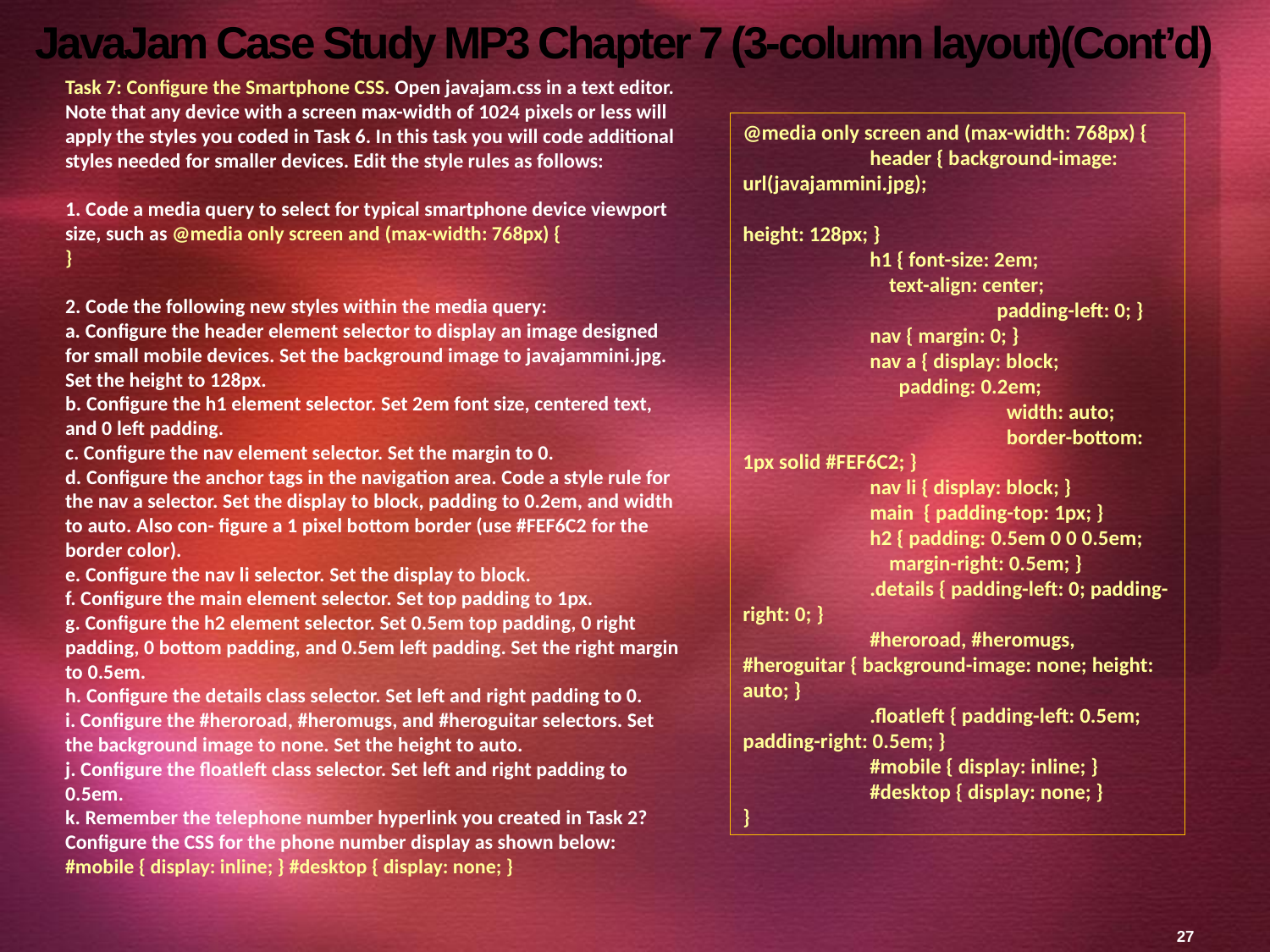

# JavaJam Case Study MP3 Chapter 7 (3-column layout)(Cont’d)
Task 7: Configure the Smartphone CSS. Open javajam.css in a text editor. Note that any device with a screen max-width of 1024 pixels or less will apply the styles you coded in Task 6. In this task you will code additional styles needed for smaller devices. Edit the style rules as follows:

1. Code a media query to select for typical smartphone device viewport size, such as @media only screen and (max-width: 768px) {
}

2. Code the following new styles within the media query:
a. Configure the header element selector to display an image designed for small mobile devices. Set the background image to javajammini.jpg. Set the height to 128px.
b. Configure the h1 element selector. Set 2em font size, centered text, and 0 left padding.
c. Configure the nav element selector. Set the margin to 0.
d. Configure the anchor tags in the navigation area. Code a style rule for the nav a selector. Set the display to block, padding to 0.2em, and width to auto. Also con- figure a 1 pixel bottom border (use #FEF6C2 for the border color).
e. Configure the nav li selector. Set the display to block.
f. Configure the main element selector. Set top padding to 1px.
g. Configure the h2 element selector. Set 0.5em top padding, 0 right padding, 0 bottom padding, and 0.5em left padding. Set the right margin to 0.5em.
h. Configure the details class selector. Set left and right padding to 0.
i. Configure the #heroroad, #heromugs, and #heroguitar selectors. Set the background image to none. Set the height to auto.
j. Configure the floatleft class selector. Set left and right padding to 0.5em.
k. Remember the telephone number hyperlink you created in Task 2?  Configure the CSS for the phone number display as shown below:
#mobile { display: inline; } #desktop { display: none; }
@media only screen and (max-width: 768px) {
	header { background-image: url(javajammini.jpg);
			height: 128px; }
	h1 { font-size: 2em;
	    text-align: center;
		padding-left: 0; }
	nav { margin: 0; }
	nav a { display: block;
	      padding: 0.2em;
		  width: auto;
		  border-bottom: 1px solid #FEF6C2; }
	nav li { display: block; }
	main  { padding-top: 1px; }
	h2 { padding: 0.5em 0 0 0.5em;
	    margin-right: 0.5em; }
	.details { padding-left: 0; padding-right: 0; }
	#heroroad, #heromugs, #heroguitar { background-image: none; height: auto; }
	.floatleft { padding-left: 0.5em; padding-right: 0.5em; }
	#mobile { display: inline; }
	#desktop { display: none; }
}